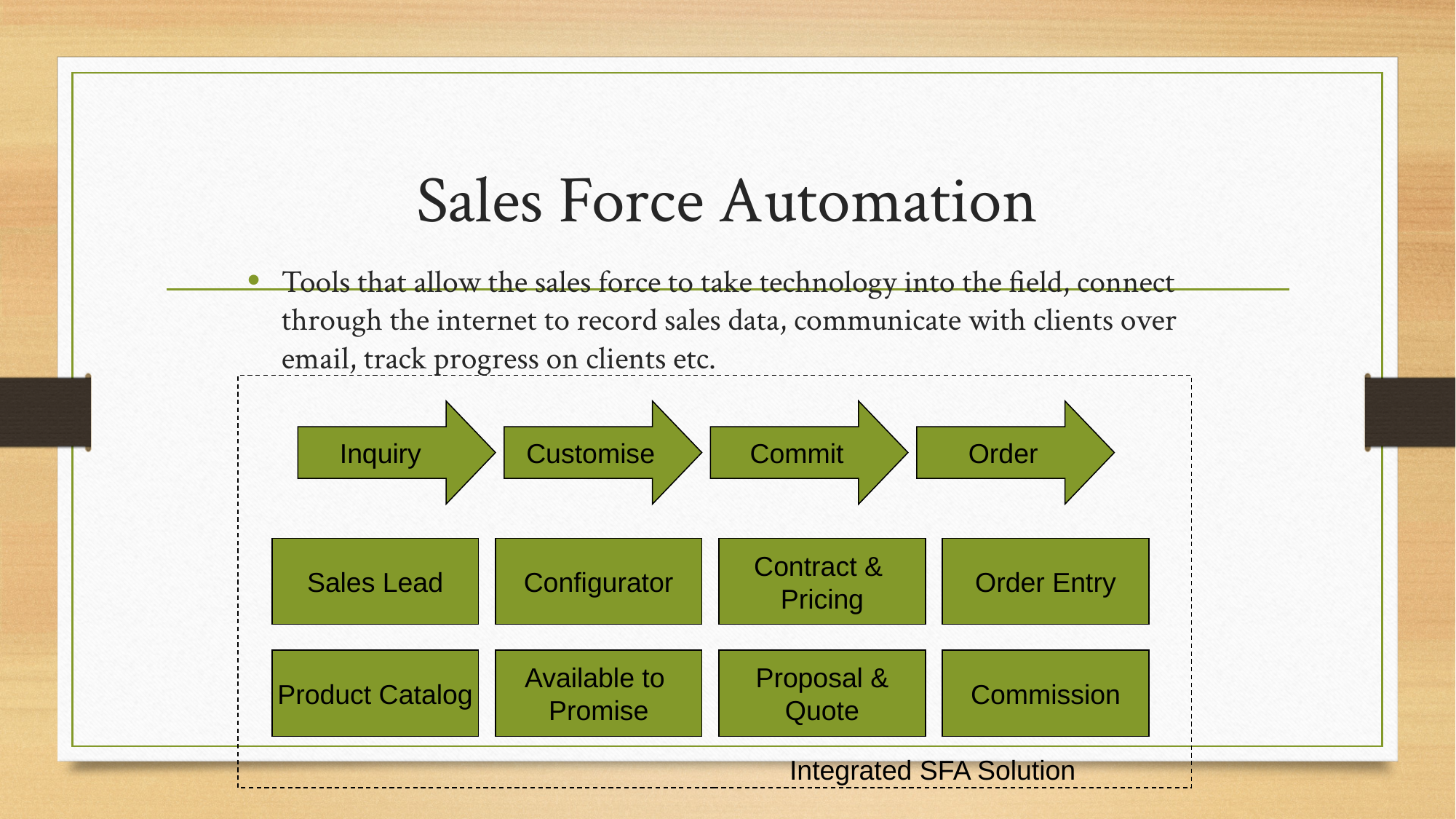

# Sales Force Automation
Tools that allow the sales force to take technology into the field, connect through the internet to record sales data, communicate with clients over email, track progress on clients etc.

Inquiry
Customise
Commit
Order
Sales Lead
Configurator
Contract &
Pricing
Order Entry
Product Catalog
Available to
Promise
Proposal &
Quote
Commission
Integrated SFA Solution